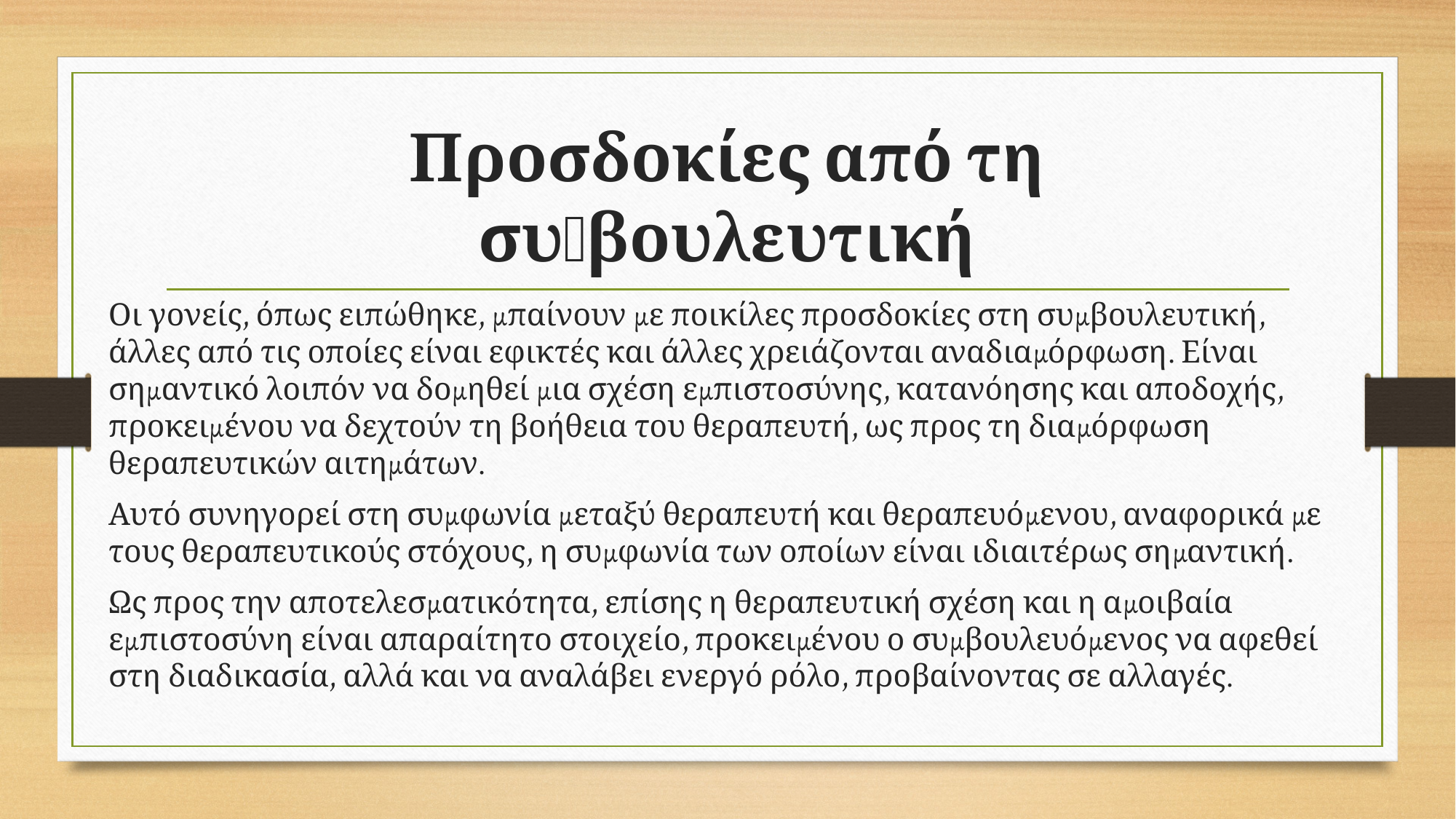

# Προσδοκίες από τη συμβουλευτική
Οι γονείς, όπως ειπώθηκε, μπαίνουν με ποικίλες προσδοκίες στη συμβουλευτική, άλλες από τις οποίες είναι εφικτές και άλλες χρειάζονται αναδιαμόρφωση. Είναι σημαντικό λοιπόν να δομηθεί μια σχέση εμπιστοσύνης, κατανόησης και αποδοχής, προκειμένου να δεχτούν τη βοήθεια του θεραπευτή, ως προς τη διαμόρφωση θεραπευτικών αιτημάτων.
Αυτό συνηγορεί στη συμφωνία μεταξύ θεραπευτή και θεραπευόμενου, αναφορικά με τους θεραπευτικούς στόχους, η συμφωνία των οποίων είναι ιδιαιτέρως σημαντική.
Ως προς την αποτελεσματικότητα, επίσης η θεραπευτική σχέση και η αμοιβαία εμπιστοσύνη είναι απαραίτητο στοιχείο, προκειμένου ο συμβουλευόμενος να αφεθεί στη διαδικασία, αλλά και να αναλάβει ενεργό ρόλο, προβαίνοντας σε αλλαγές.